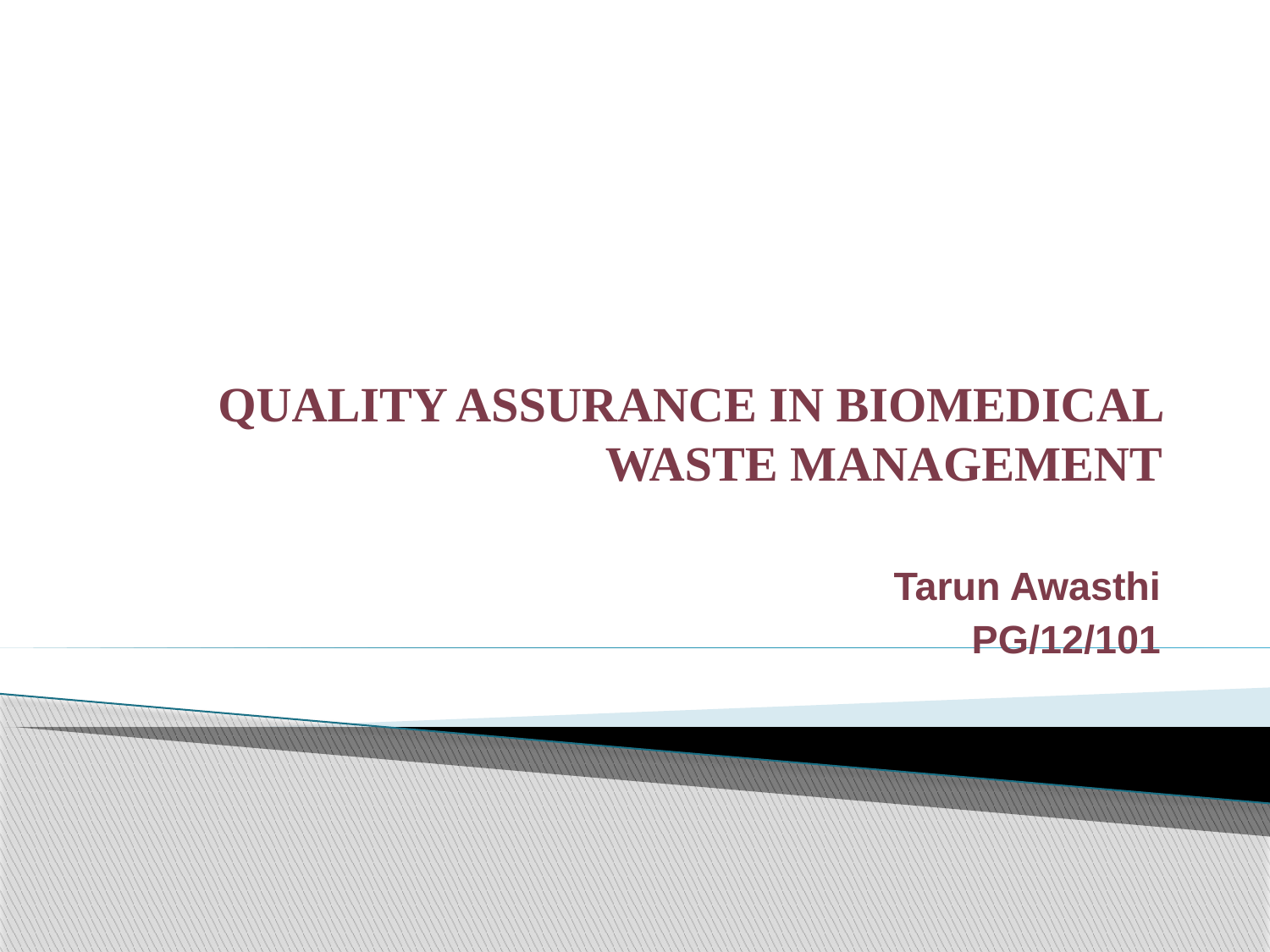

# QUALITY ASSURANCE IN BIOMEDICAL WASTE MANAGEMENT

Tarun Awasthi
PG/12/101